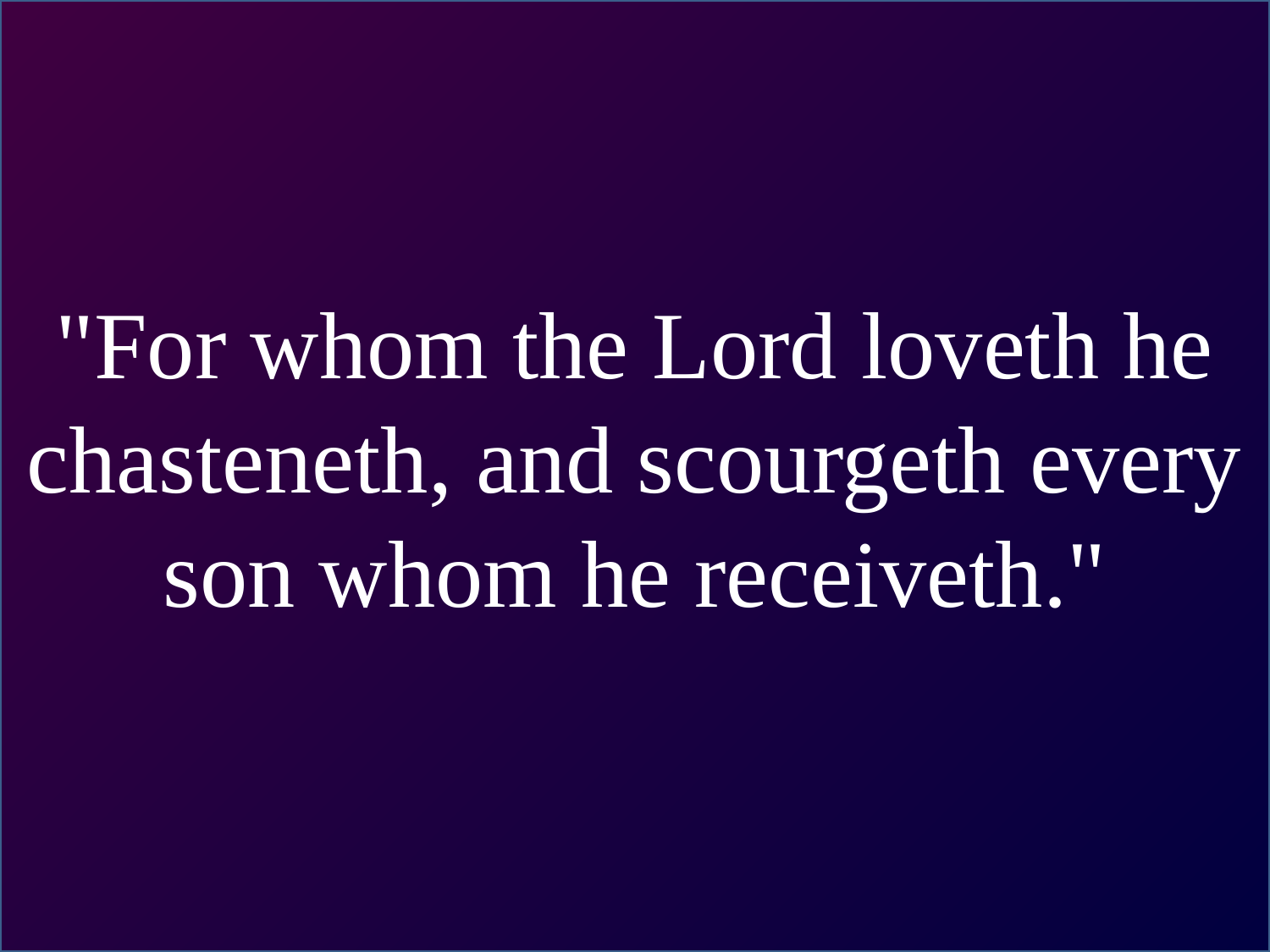

"For whom the Lord loveth he chasteneth, and scourgeth every son whom he receiveth."